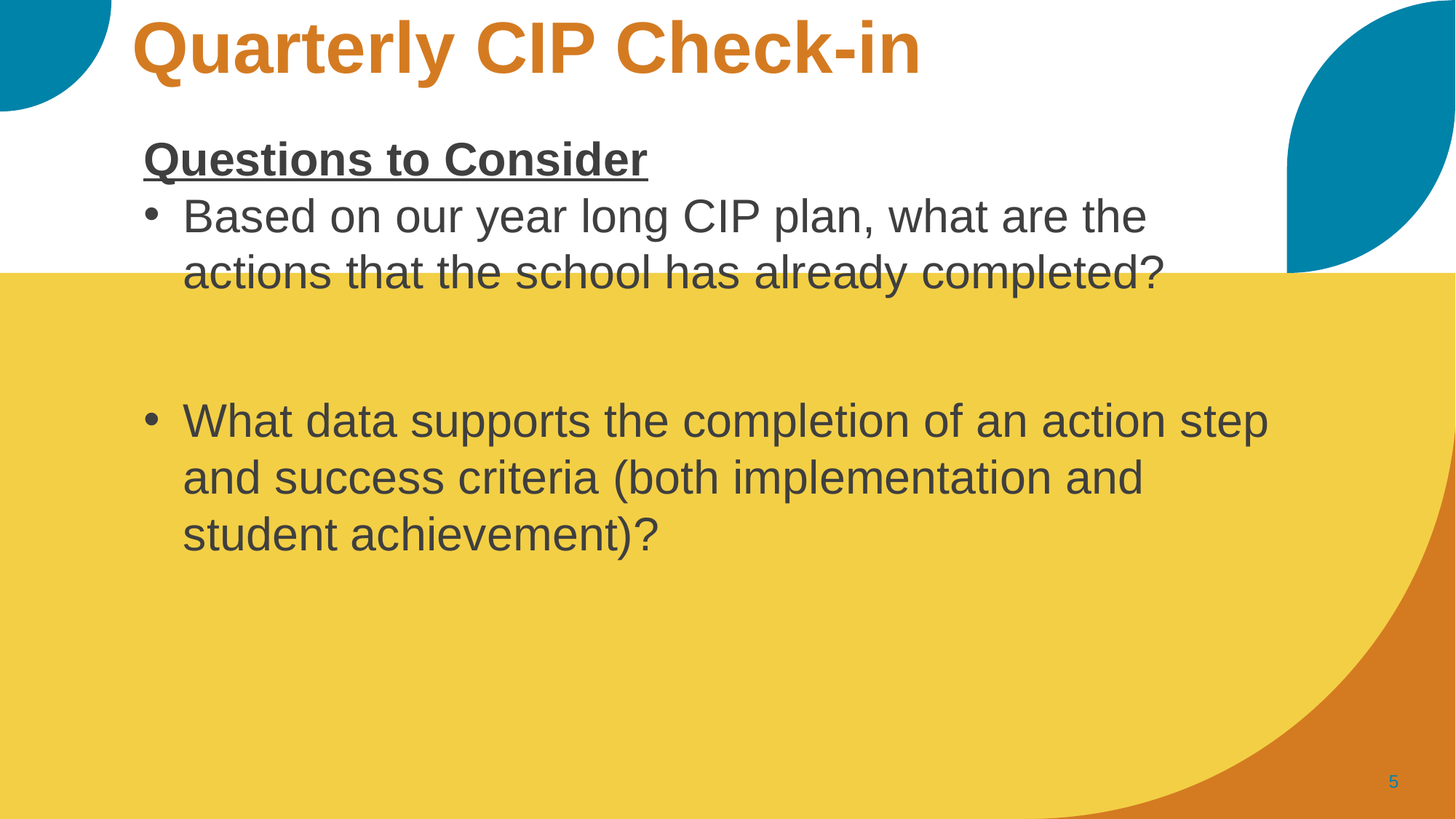

# Quarterly CIP Check-in
Questions to Consider
Based on our year long CIP plan, what are the actions that the school has already completed?​

What data supports the completion of an action step and success criteria (both implementation and student achievement)?
5